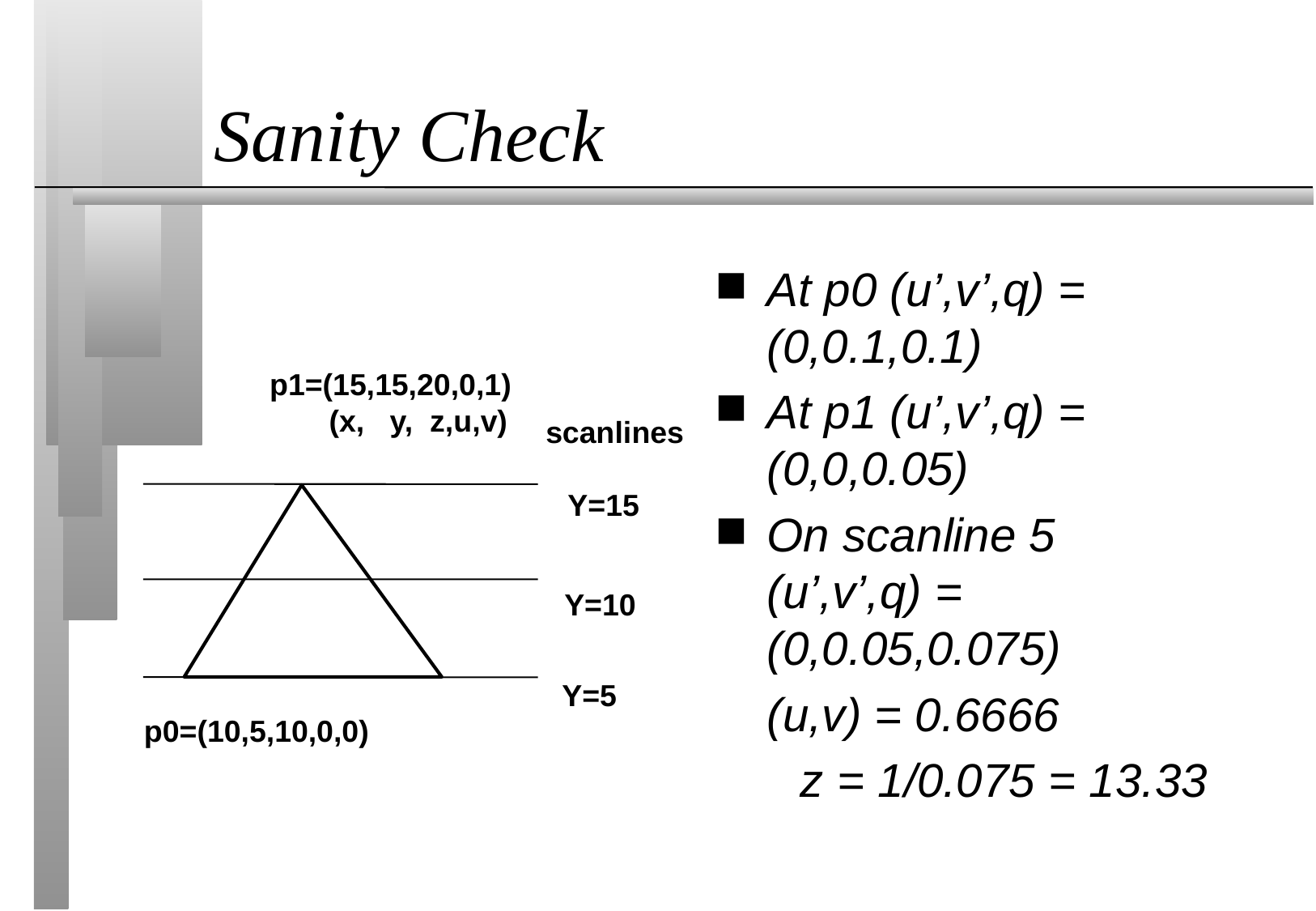

# Sanity Check
At p0 (u’,v’,q) = (0,0.1,0.1)
At p1 (u’,v’,q) =     (0,0,0.05)
On scanline 5 (u’,v’,q) =        (0,0.05,0.075)
	(u,v) = 0.6666
      z = 1/0.075 = 13.33

p1=(15,15,20,0,1)
       (x,   y,  z,u,v)
scanlines
Y=15

Y=10
Y=5

p0=(10,5,10,0,0)